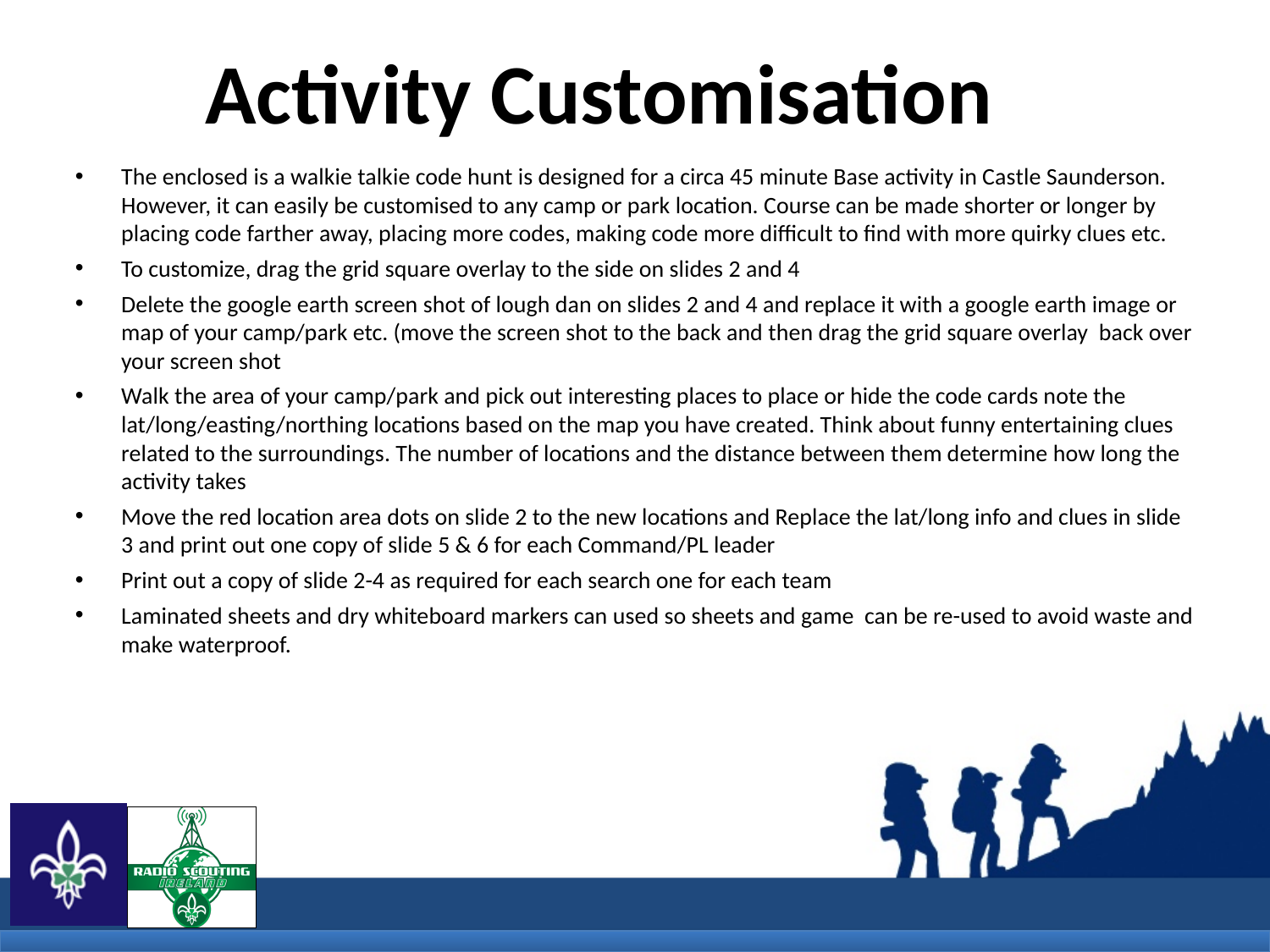

# Activity Customisation
The enclosed is a walkie talkie code hunt is designed for a circa 45 minute Base activity in Castle Saunderson. However, it can easily be customised to any camp or park location. Course can be made shorter or longer by placing code farther away, placing more codes, making code more difficult to find with more quirky clues etc.
To customize, drag the grid square overlay to the side on slides 2 and 4
Delete the google earth screen shot of lough dan on slides 2 and 4 and replace it with a google earth image or map of your camp/park etc. (move the screen shot to the back and then drag the grid square overlay  back over your screen shot
Walk the area of your camp/park and pick out interesting places to place or hide the code cards note the lat/long/easting/northing locations based on the map you have created. Think about funny entertaining clues related to the surroundings. The number of locations and the distance between them determine how long the activity takes
Move the red location area dots on slide 2 to the new locations and Replace the lat/long info and clues in slide 3 and print out one copy of slide 5 & 6 for each Command/PL leader
Print out a copy of slide 2-4 as required for each search one for each team
Laminated sheets and dry whiteboard markers can used so sheets and game  can be re-used to avoid waste and make waterproof.